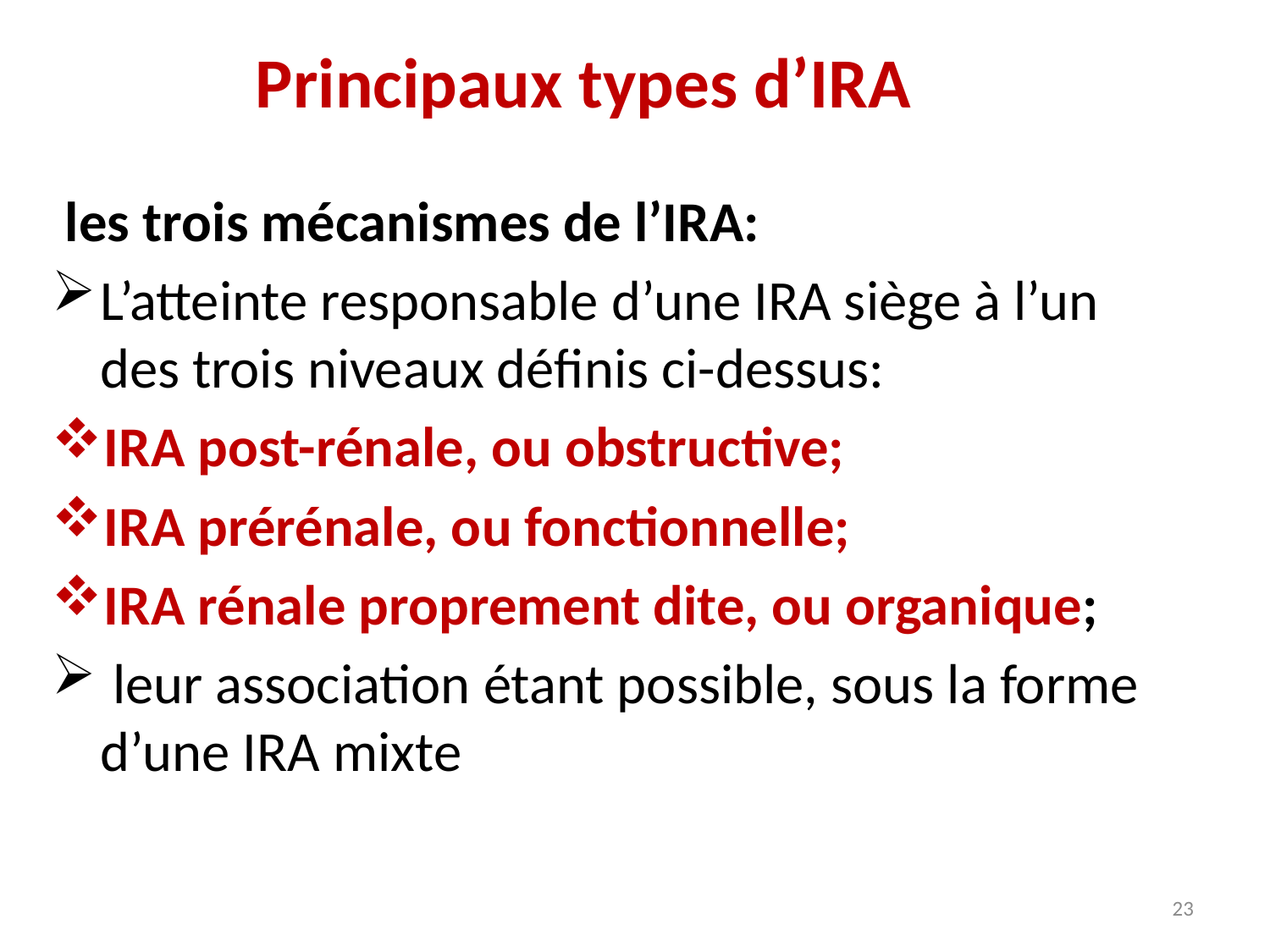

# Principaux types d’IRA
 les trois mécanismes de l’IRA:
L’atteinte responsable d’une IRA siège à l’un des trois niveaux définis ci-dessus:
IRA post-rénale, ou obstructive;
IRA prérénale, ou fonctionnelle;
IRA rénale proprement dite, ou organique;
 leur association étant possible, sous la forme d’une IRA mixte

23